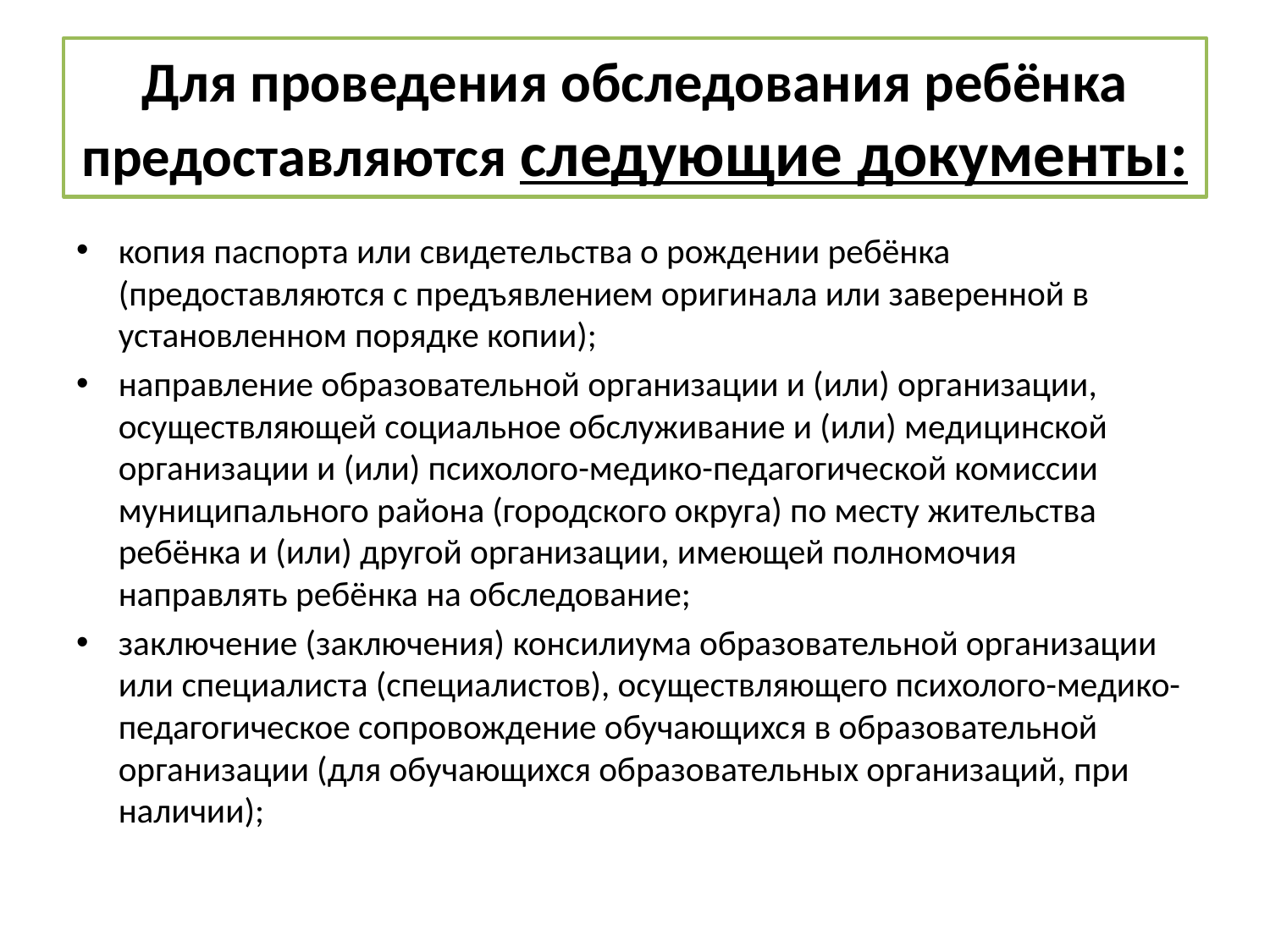

# Для проведения обследования ребёнка предоставляются следующие документы:
копия паспорта или свидетельства о рождении ребёнка (предоставляются с предъявлением оригинала или заверенной в установленном порядке копии);
направление образовательной организации и (или) организации, осуществляющей социальное обслуживание и (или) медицинской организации и (или) психолого-медико-педагогической комиссии муниципального района (городского округа) по месту жительства ребёнка и (или) другой организации, имеющей полномочия направлять ребёнка на обследование;
заключение (заключения) консилиума образовательной организации или специалиста (специалистов), осуществляющего психолого-медико-педагогическое сопровождение обучающихся в образовательной организации (для обучающихся образовательных организаций, при наличии);